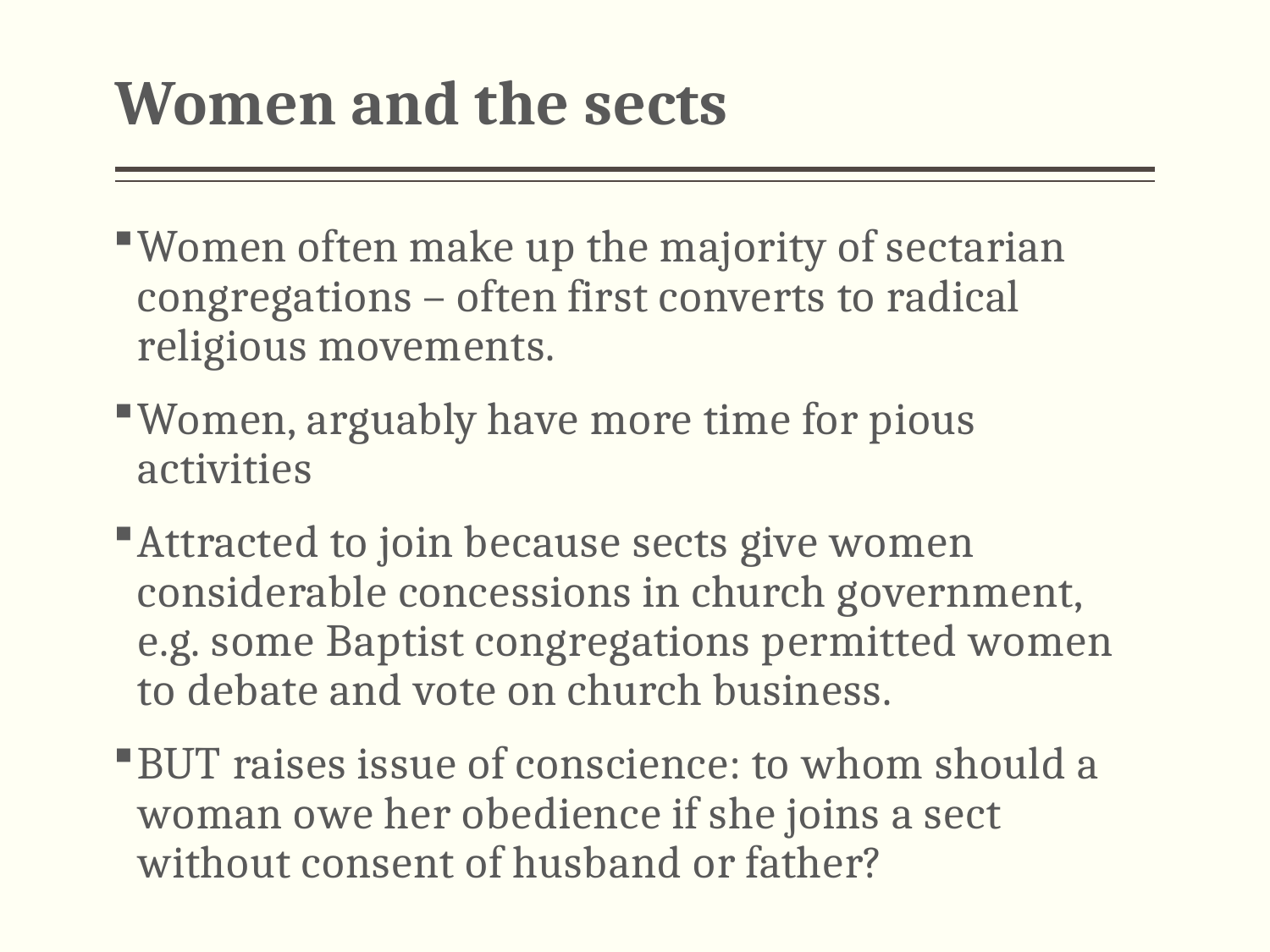

# Women and the sects
Women often make up the majority of sectarian congregations – often first converts to radical religious movements.
Women, arguably have more time for pious activities
Attracted to join because sects give women considerable concessions in church government, e.g. some Baptist congregations permitted women to debate and vote on church business.
BUT raises issue of conscience: to whom should a woman owe her obedience if she joins a sect without consent of husband or father?